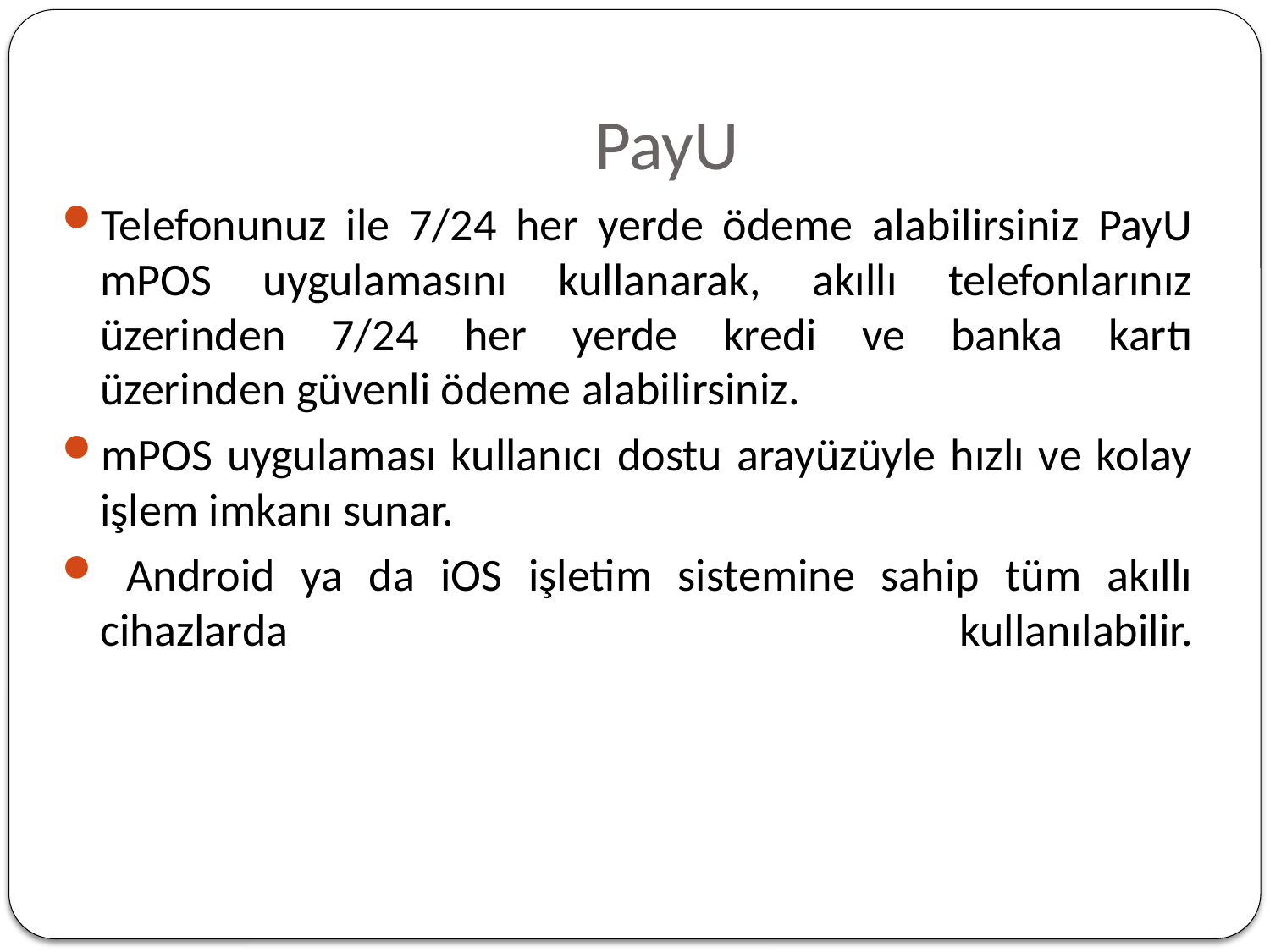

# PayU
Telefonunuz ile 7/24 her yerde ödeme alabilirsiniz PayU mPOS uygulamasını kullanarak, akıllı telefonlarınız üzerinden 7/24 her yerde kredi ve banka kartı üzerinden güvenli ödeme alabilirsiniz.
mPOS uygulaması kullanıcı dostu arayüzüyle hızlı ve kolay işlem imkanı sunar.
 Android ya da iOS işletim sistemine sahip tüm akıllı cihazlarda kullanılabilir.